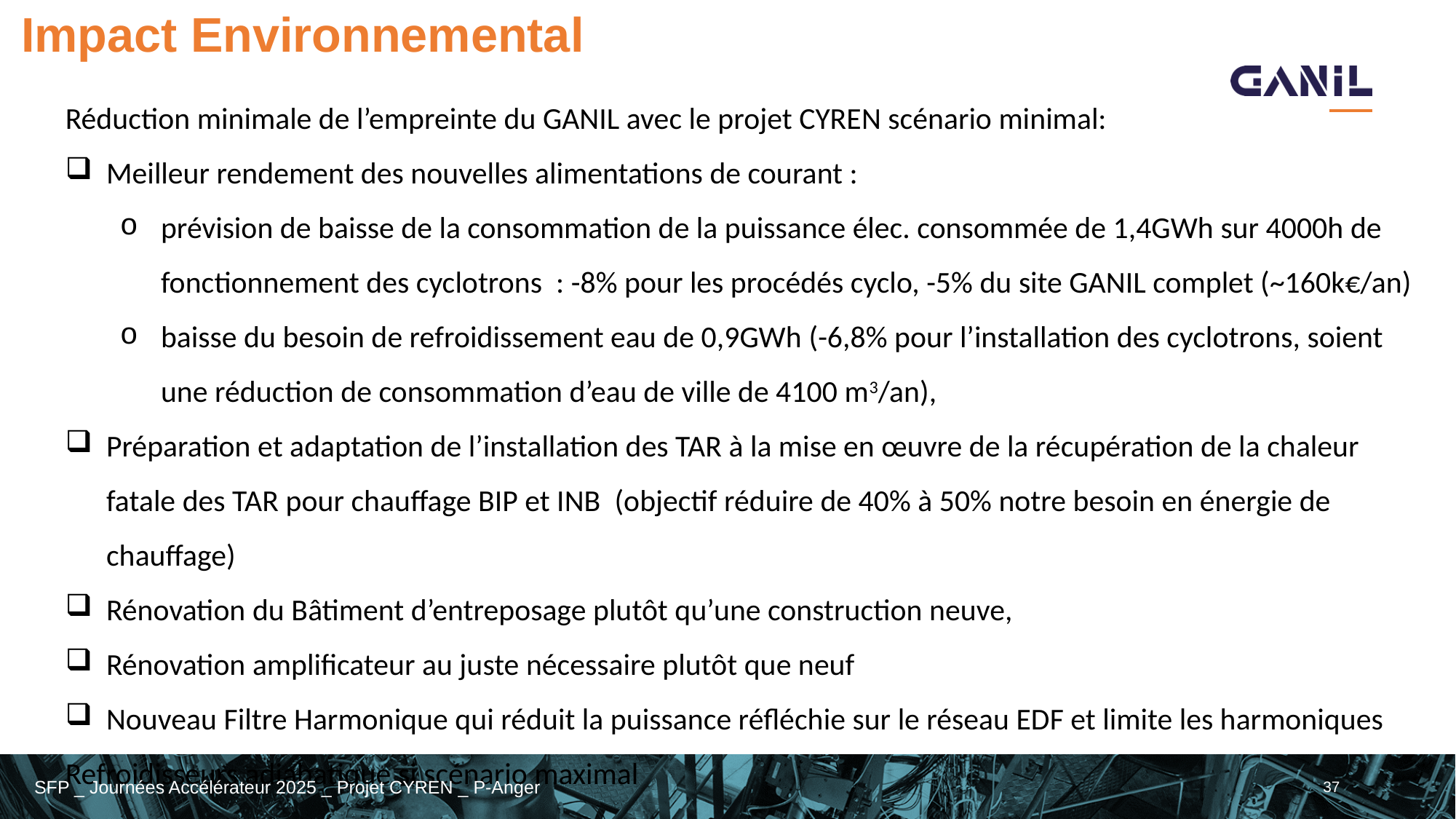

# Impact Environnemental
Réduction minimale de l’empreinte du GANIL avec le projet CYREN scénario minimal:
Meilleur rendement des nouvelles alimentations de courant :
prévision de baisse de la consommation de la puissance élec. consommée de 1,4GWh sur 4000h de fonctionnement des cyclotrons  : -8% pour les procédés cyclo, -5% du site GANIL complet (~160k€/an)
baisse du besoin de refroidissement eau de 0,9GWh (-6,8% pour l’installation des cyclotrons, soient une réduction de consommation d’eau de ville de 4100 m3/an),
Préparation et adaptation de l’installation des TAR à la mise en œuvre de la récupération de la chaleur fatale des TAR pour chauffage BIP et INB  (objectif réduire de 40% à 50% notre besoin en énergie de chauffage)
Rénovation du Bâtiment d’entreposage plutôt qu’une construction neuve,
Rénovation amplificateur au juste nécessaire plutôt que neuf
Nouveau Filtre Harmonique qui réduit la puissance réfléchie sur le réseau EDF et limite les harmoniques
Refroidisseurs adiabatique si scénario maximal
37
SFP _ Journées Accélérateur 2025 _ Projet CYREN _ P-Anger